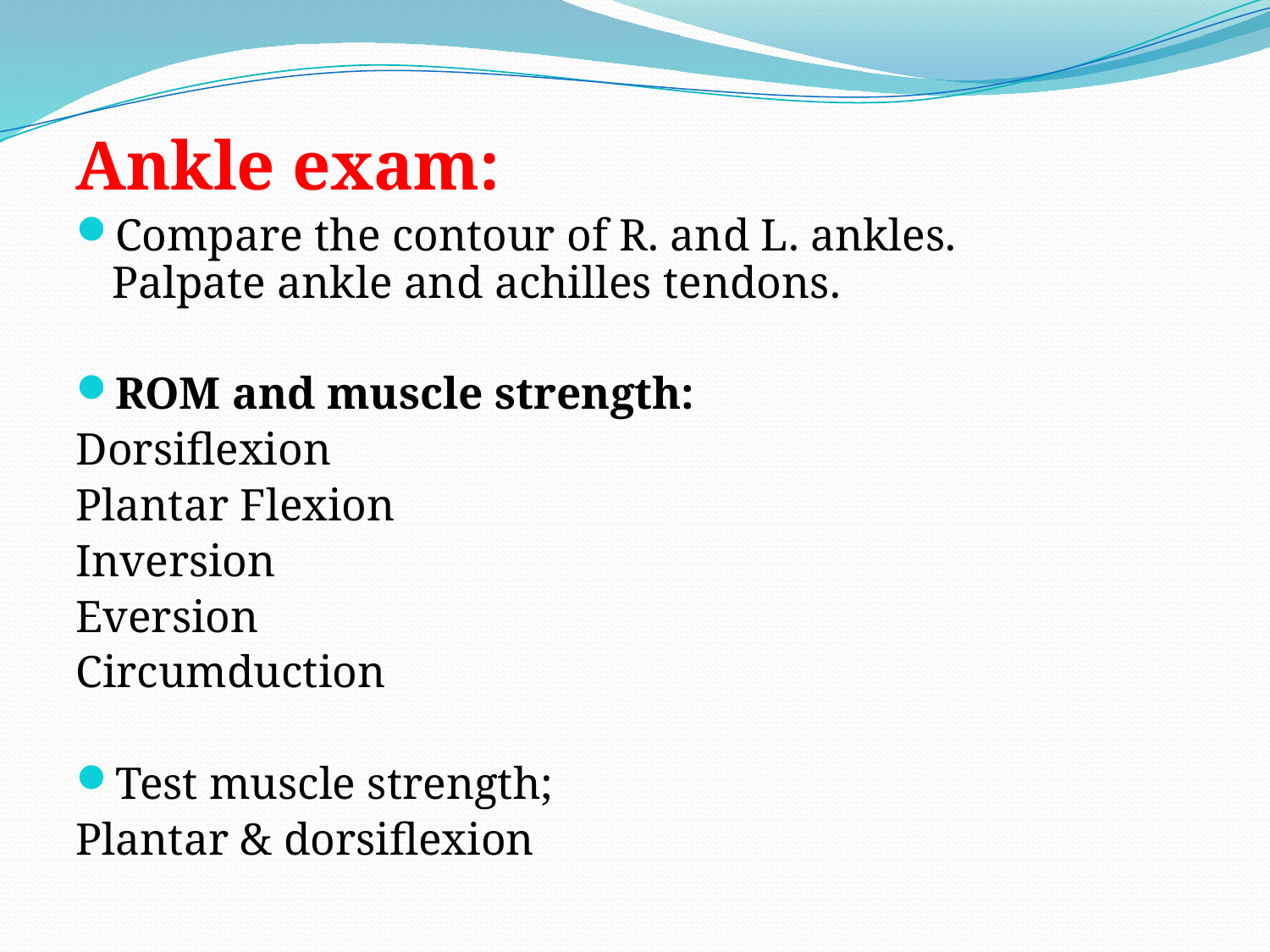

Ankle exam:
Compare the contour of R. and L. ankles.                    Palpate ankle and achilles tendons.

ROM and muscle strength:
Dorsiflexion
Plantar Flexion
Inversion
Eversion
Circumduction

Test muscle strength;
Plantar & dorsiflexion